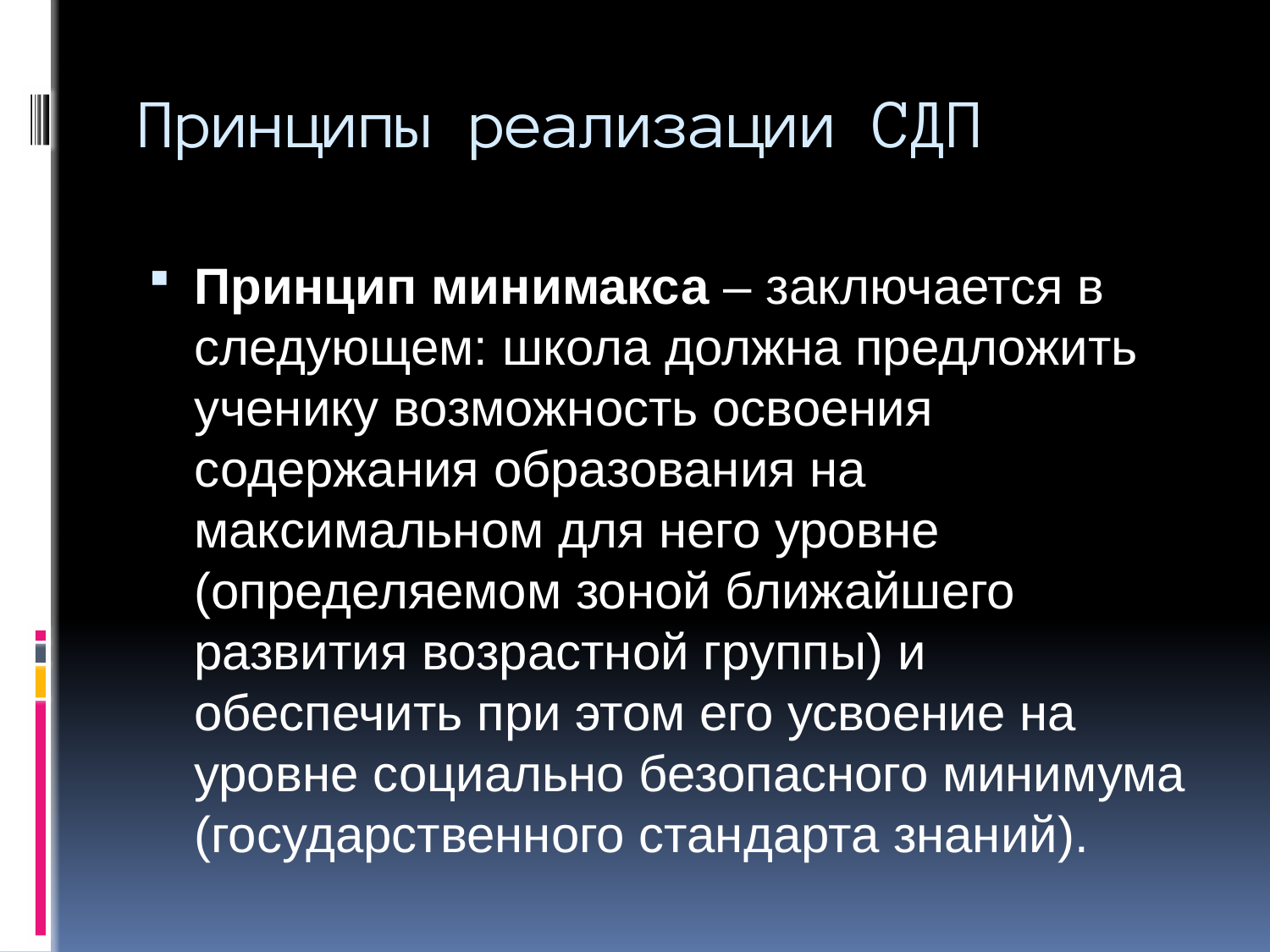

# Принципы реализации СДП
Принцип минимакса – заключается в следующем: школа должна предложить ученику возможность освоения содержания образования на максимальном для него уровне (определяемом зоной ближайшего развития возрастной группы) и обеспечить при этом его усвоение на уровне социально безопасного минимума (государственного стандарта знаний).